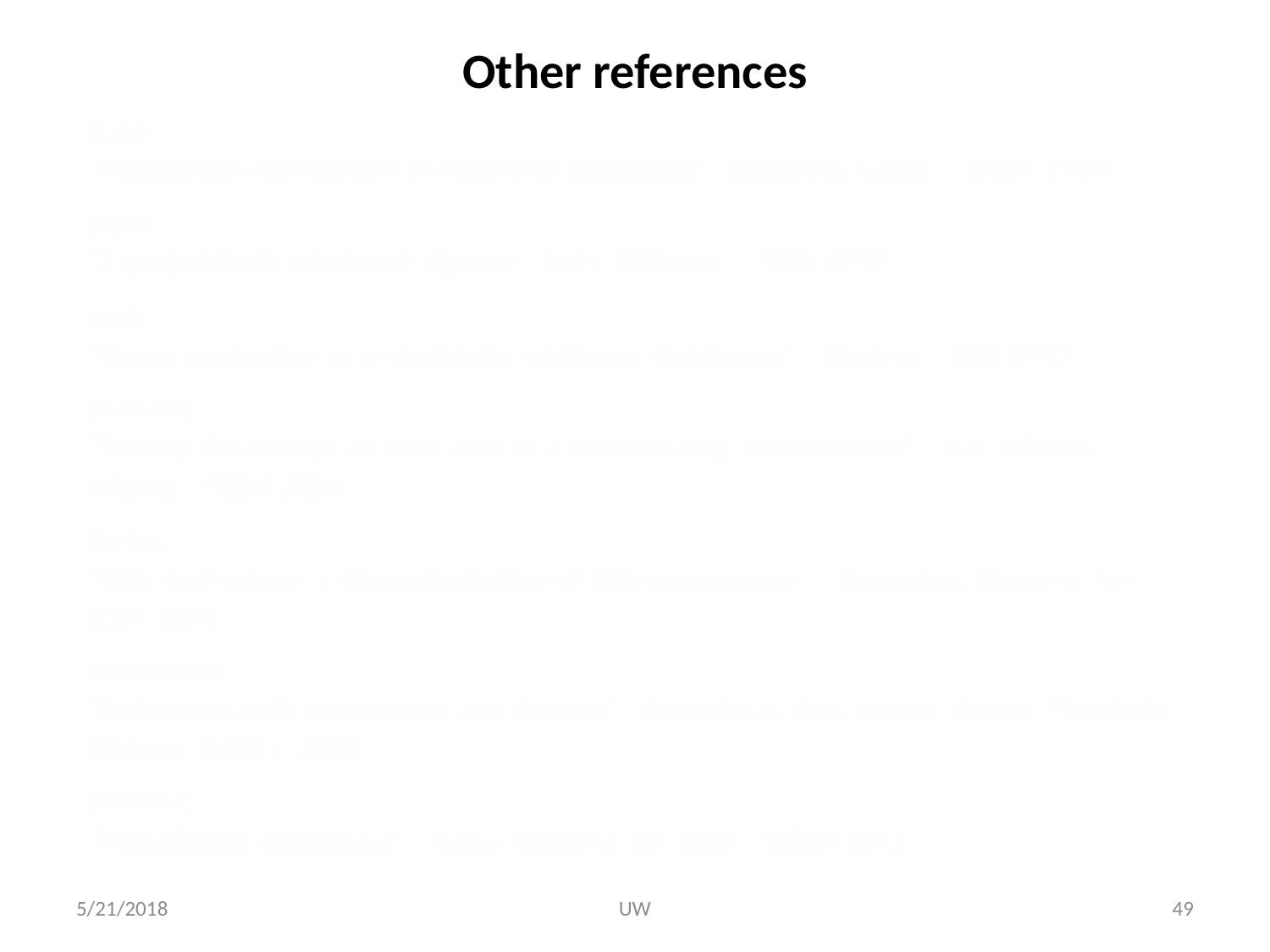

# Other references
[IL84]
“Incomplete information in relational databases” Imieliński, Lipski     JACM 1984

[FR97]
“A probabilistic relational algebra”  Fuhr, Röllecke     TOIS 1997

[Z97]
“Query evaluation in probabilistic relational databases”   Zimányi    DDS 1997

[CWW00]
“Tracing the lineage of view data in a warehousing environment”   Cui, Widom, Wiener   TODS 2000

[BKT01]
“Why and where: a characterization of data provenance”   Buneman, Khanna, Tan   ICDT 2001

[BDHTW08]
“Databases with uncertainty and lineage”   Benjelloun, Das Sarma, Halevy, Theobald, Widom  VLDB J. 2008

[SORK11]
“Probabilistic databases”   Suciu, Olteanu, Ré, Koch   SLDM 2011

[SuciuOlteanuRéKoch 11]

5/21/2018
UW
49